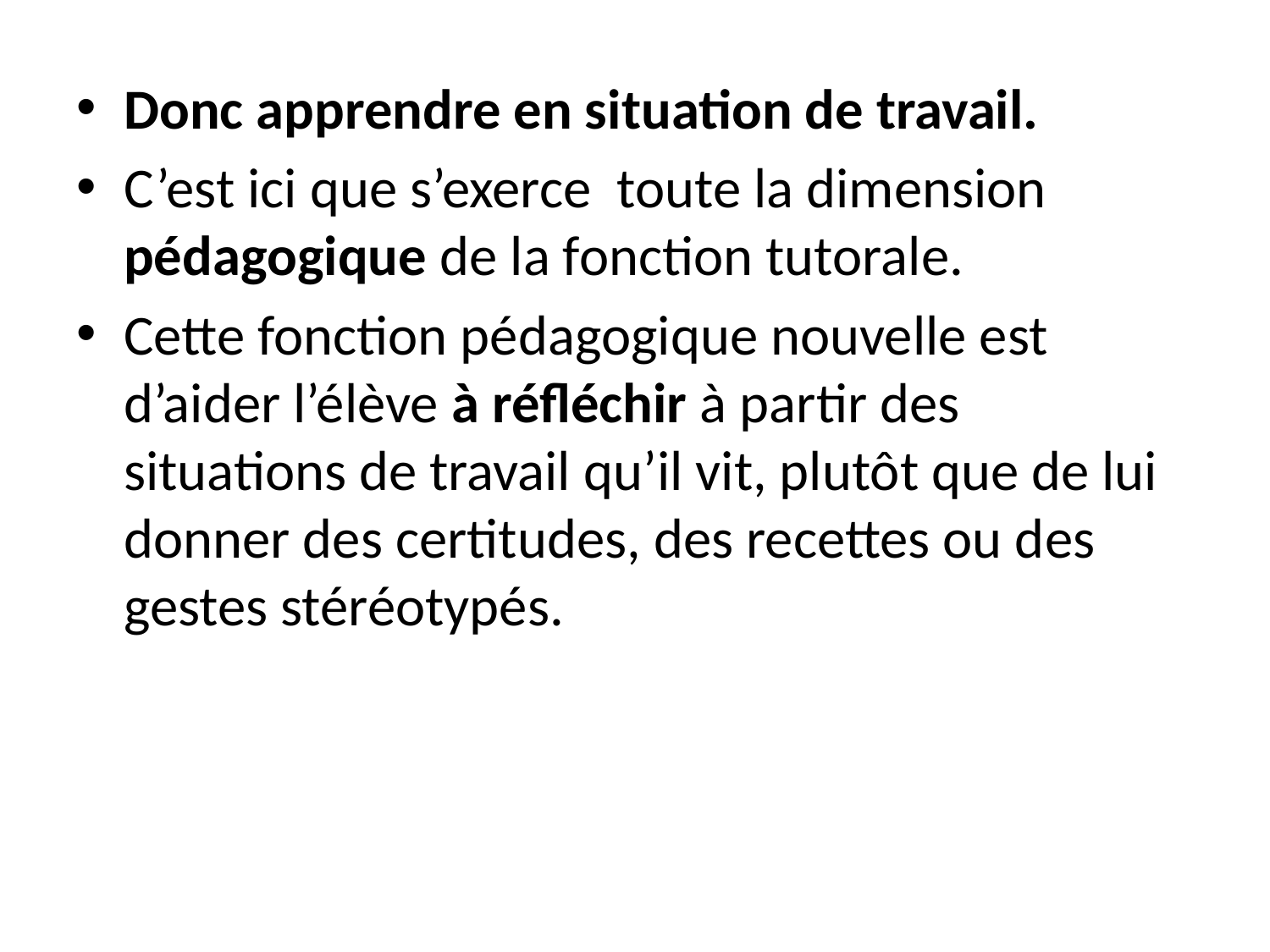

#
Donc apprendre en situation de travail.
C’est ici que s’exerce  toute la dimension pédagogique de la fonction tutorale.
Cette fonction pédagogique nouvelle est d’aider l’élève à réfléchir à partir des situations de travail qu’il vit, plutôt que de lui donner des certitudes, des recettes ou des gestes stéréotypés.

37